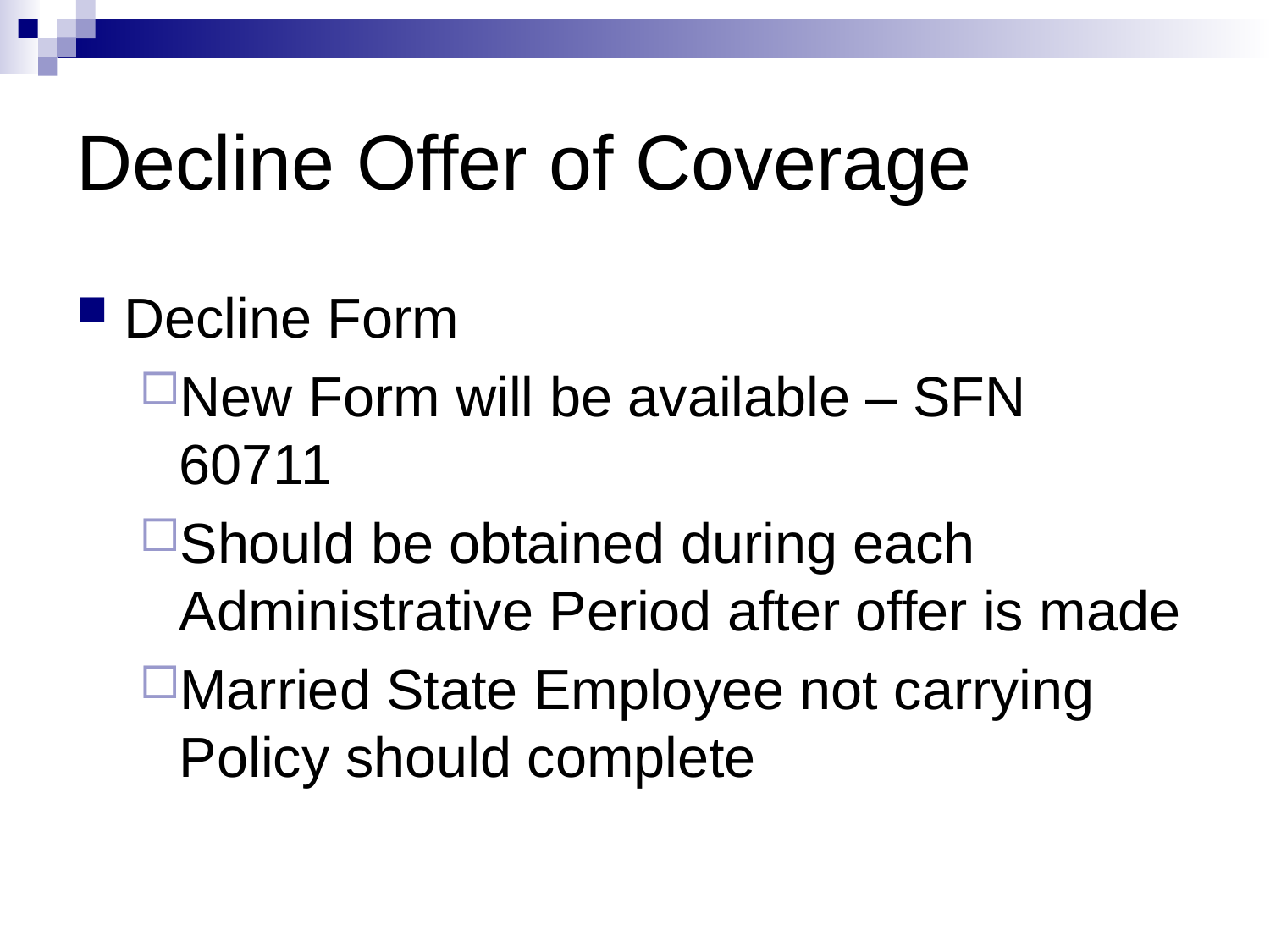

# Decline Offer of Coverage
Decline Form
New Form will be available – SFN 60711
Should be obtained during each Administrative Period after offer is made
Married State Employee not carrying Policy should complete